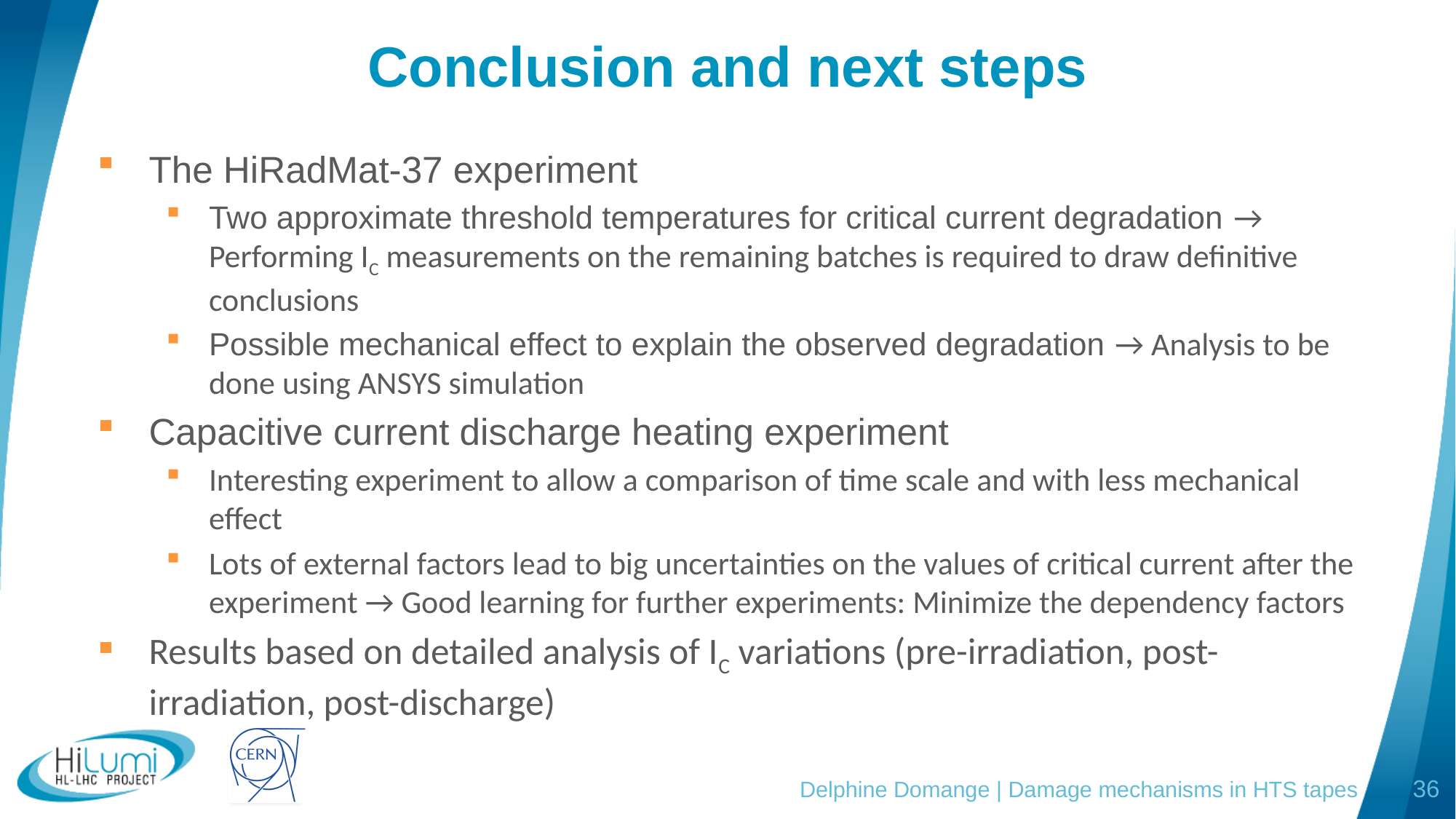

# Conclusion and next steps
The HiRadMat-37 experiment
Two approximate threshold temperatures for critical current degradation → Performing IC measurements on the remaining batches is required to draw definitive conclusions
Possible mechanical effect to explain the observed degradation → Analysis to be done using ANSYS simulation
Capacitive current discharge heating experiment
Interesting experiment to allow a comparison of time scale and with less mechanical effect
Lots of external factors lead to big uncertainties on the values of critical current after the experiment → Good learning for further experiments: Minimize the dependency factors
Results based on detailed analysis of IC variations (pre-irradiation, post-irradiation, post-discharge)
Delphine Domange | Damage mechanisms in HTS tapes
36